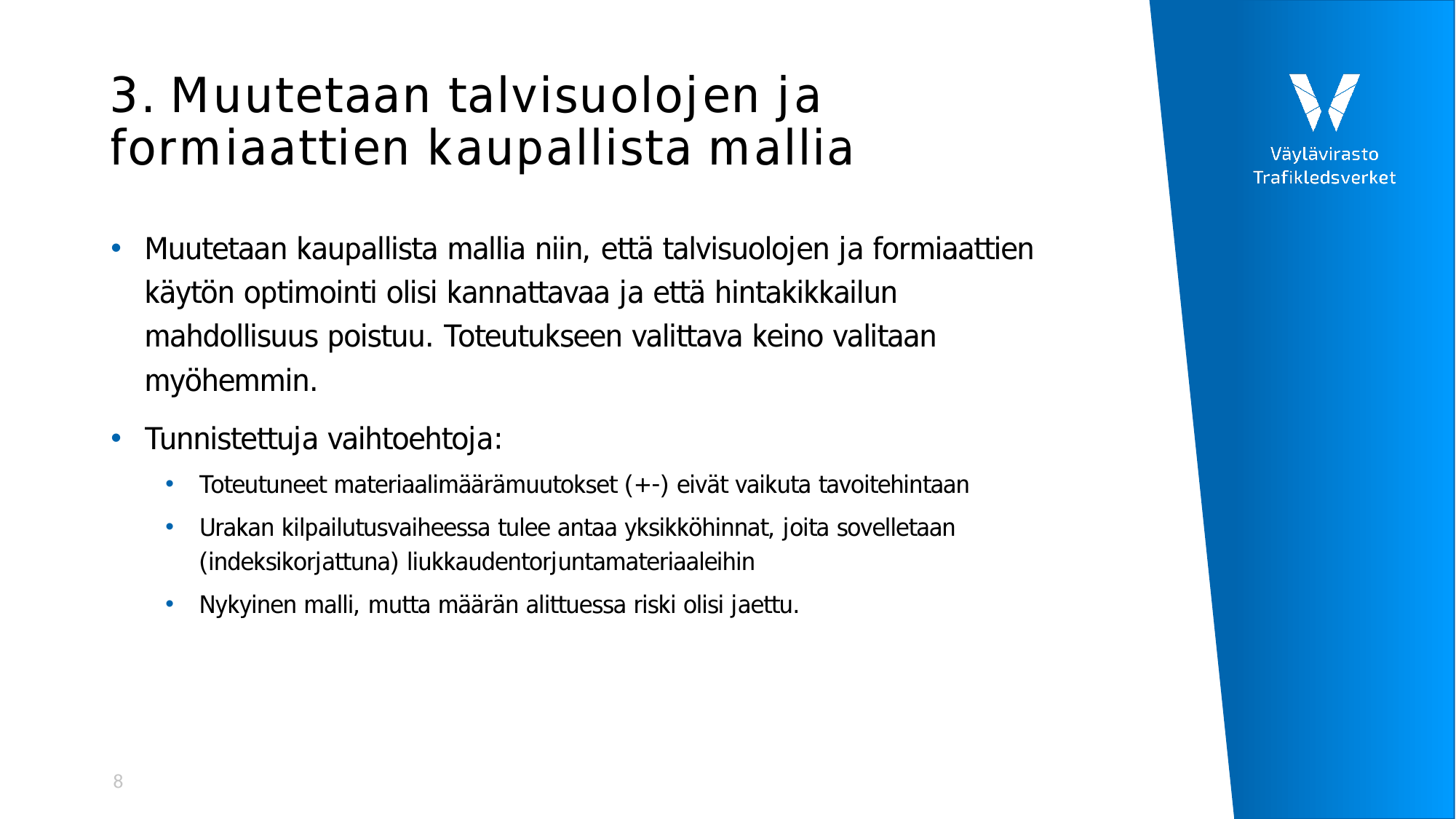

# 3. Muutetaan talvisuolojen ja formiaattien kaupallista mallia
Muutetaan kaupallista mallia niin, että talvisuolojen ja formiaattien käytön optimointi olisi kannattavaa ja että hintakikkailun mahdollisuus poistuu. Toteutukseen valittava keino valitaan myöhemmin.
Tunnistettuja vaihtoehtoja:
Toteutuneet materiaalimäärämuutokset (+-) eivät vaikuta tavoitehintaan
Urakan kilpailutusvaiheessa tulee antaa yksikköhinnat, joita sovelletaan (indeksikorjattuna) liukkaudentorjuntamateriaaleihin
Nykyinen malli, mutta määrän alittuessa riski olisi jaettu.
8